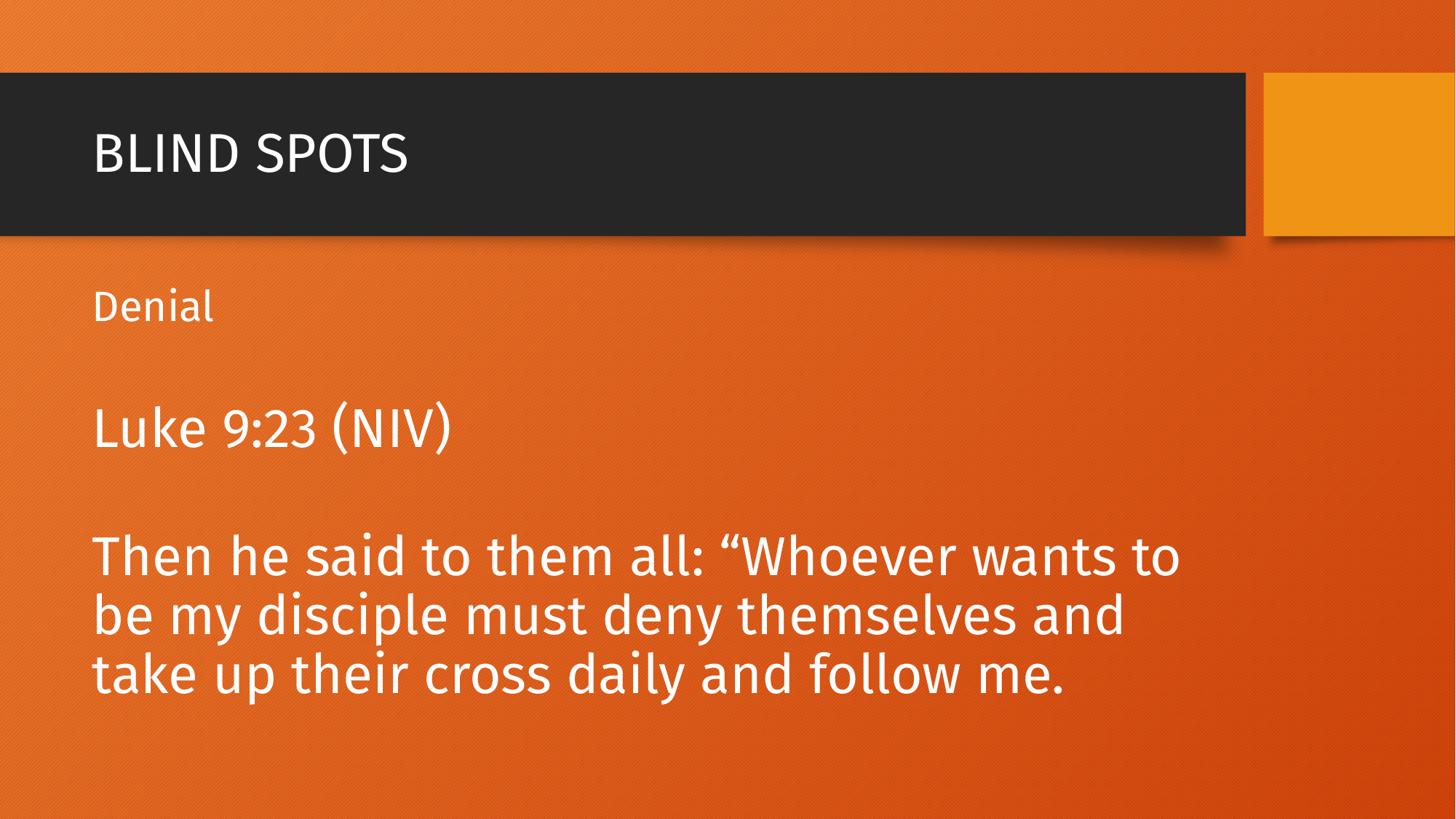

# BLIND SPOTS
Denial

Luke 9:23 (NIV)

Then he said to them all: “Whoever wants to be my disciple must deny themselves and take up their cross daily and follow me.